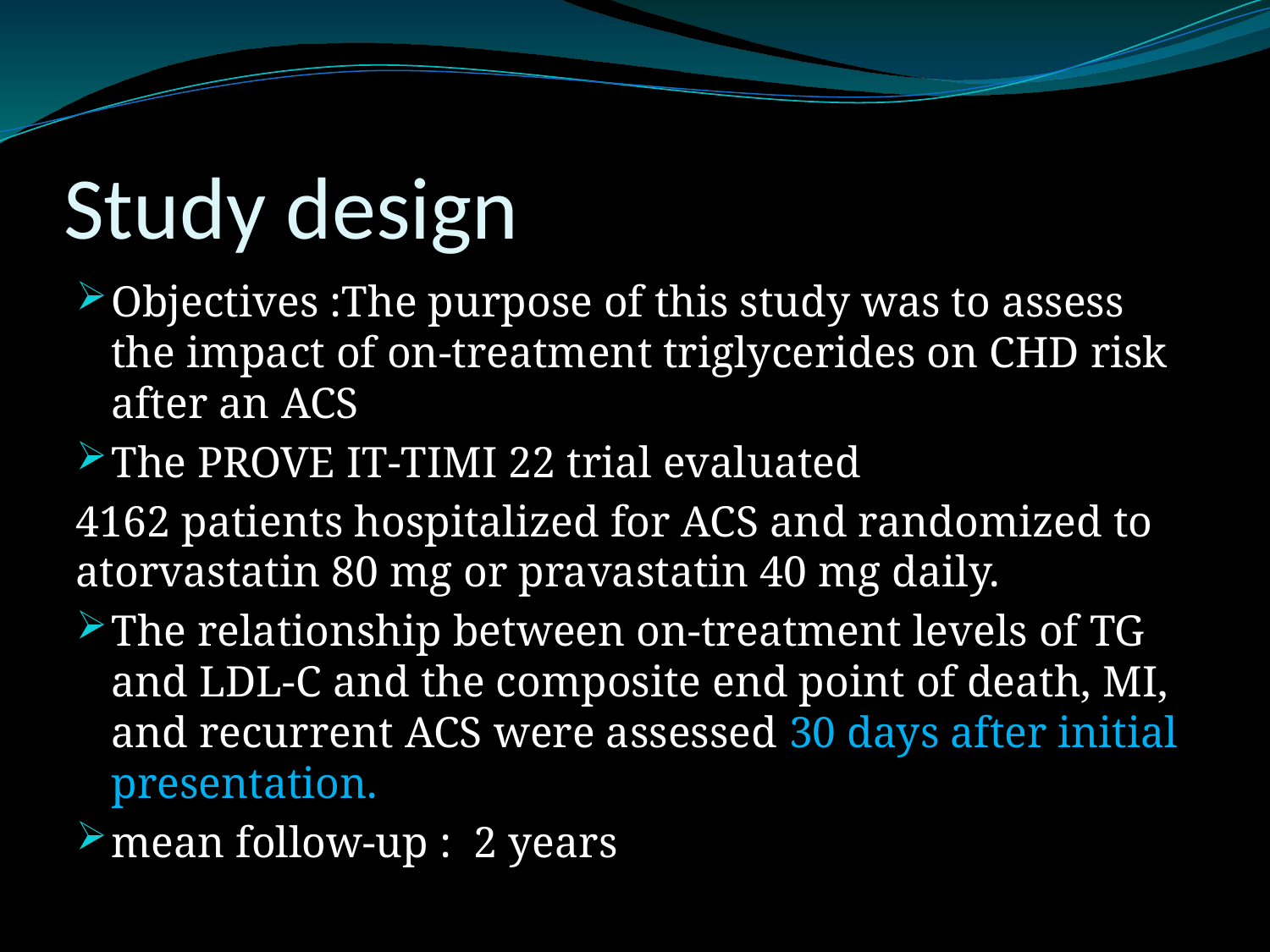

# Study design
Objectives :The purpose of this study was to assess the impact of on-treatment triglycerides on CHD risk after an ACS
The PROVE IT-TIMI 22 trial evaluated
4162 patients hospitalized for ACS and randomized to atorvastatin 80 mg or pravastatin 40 mg daily.
The relationship between on-treatment levels of TG and LDL-C and the composite end point of death, MI, and recurrent ACS were assessed 30 days after initial presentation.
mean follow-up :  2 years